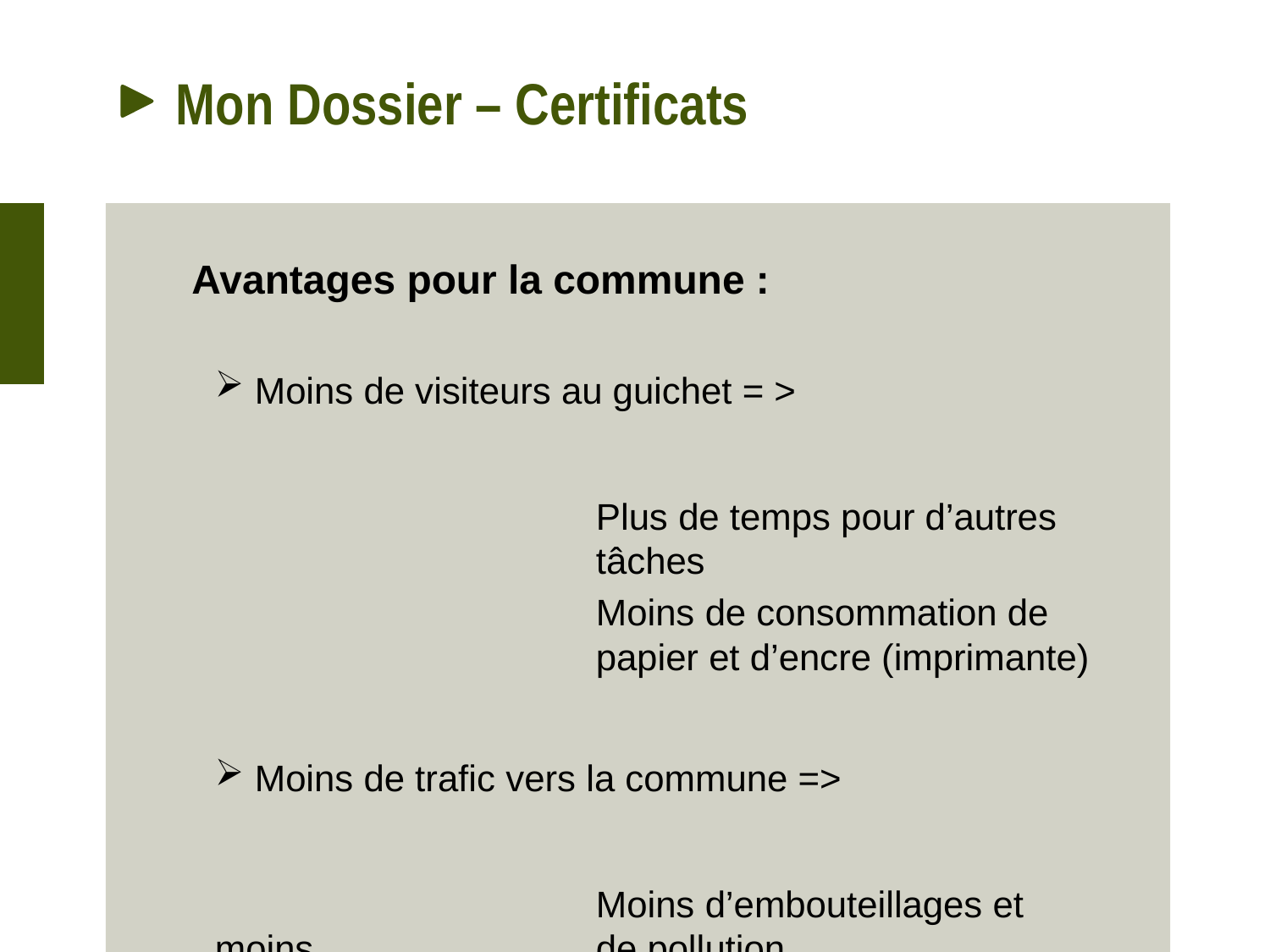

# Mon Dossier – Certificats
  Avantages pour la commune :

 Moins de visiteurs au guichet = >

			Plus de temps pour d’autres 				tâches
			Moins de consommation de 				papier et d’encre (imprimante)

 Moins de trafic vers la commune =>

			Moins d’embouteillages et moins 			de pollution